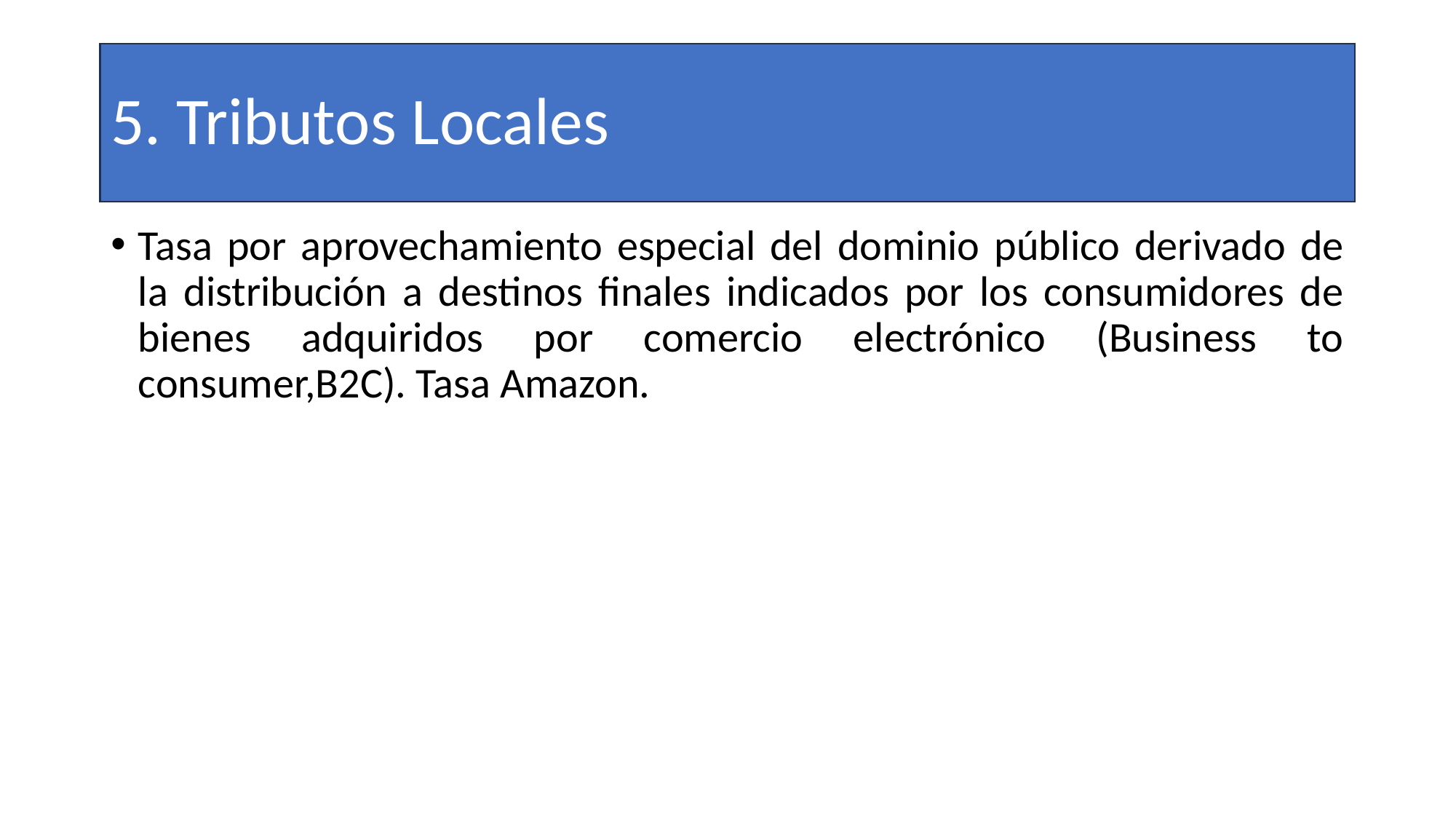

# 5. Tributos Locales
Tasa por aprovechamiento especial del dominio público derivado de la distribución a destinos finales indicados por los consumidores de bienes adquiridos por comercio electrónico (Business to consumer,B2C). Tasa Amazon.